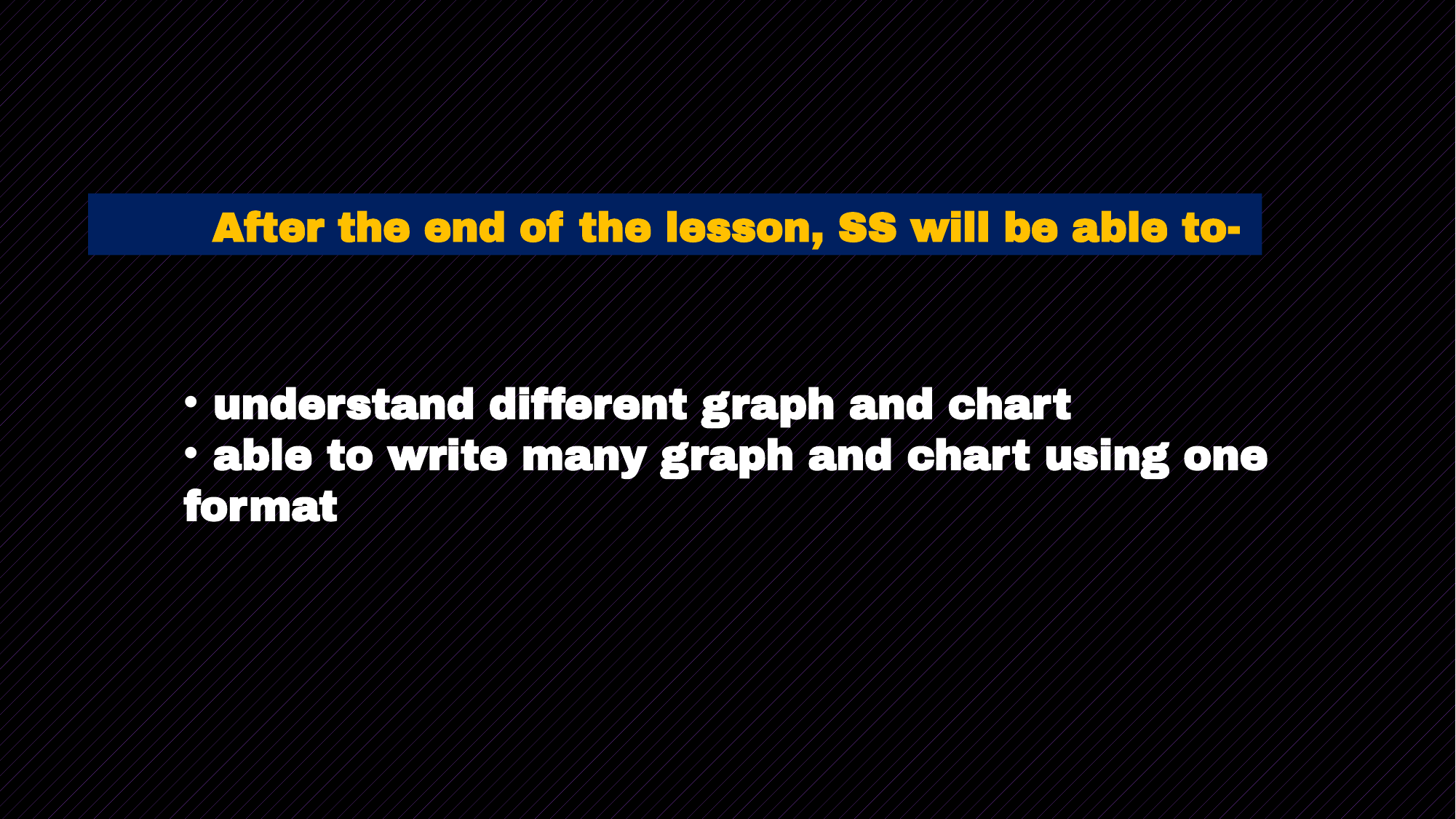

After the end of the lesson, SS will be able to-
 understand different graph and chart
 able to write many graph and chart using one format